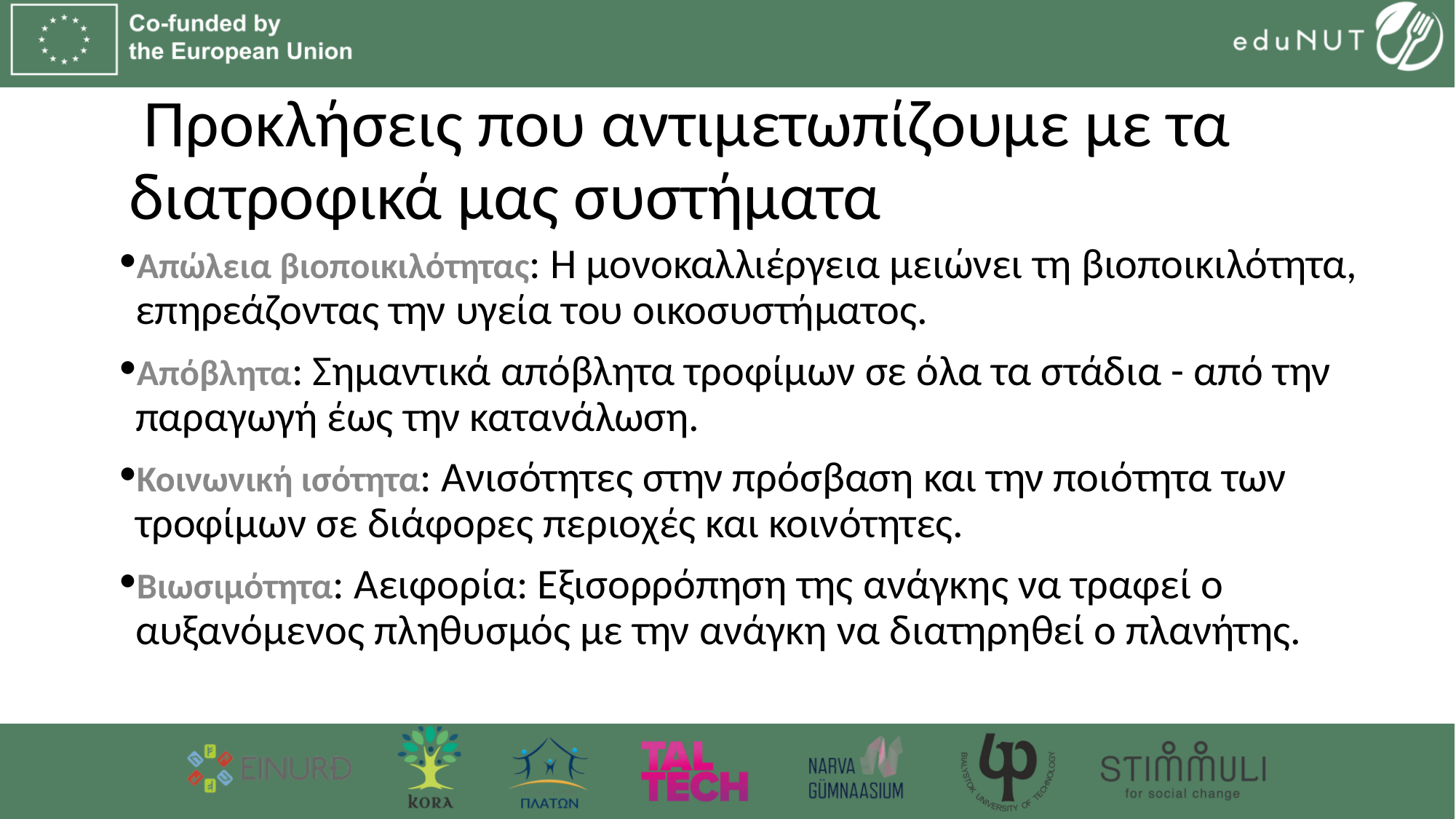

# Προκλήσεις που αντιμετωπίζουμε με τα διατροφικά μας συστήματα
Απώλεια βιοποικιλότητας: Η μονοκαλλιέργεια μειώνει τη βιοποικιλότητα, επηρεάζοντας την υγεία του οικοσυστήματος.
Απόβλητα: Σημαντικά απόβλητα τροφίμων σε όλα τα στάδια - από την παραγωγή έως την κατανάλωση.
Κοινωνική ισότητα: Ανισότητες στην πρόσβαση και την ποιότητα των τροφίμων σε διάφορες περιοχές και κοινότητες.
Βιωσιμότητα: Αειφορία: Εξισορρόπηση της ανάγκης να τραφεί ο αυξανόμενος πληθυσμός με την ανάγκη να διατηρηθεί ο πλανήτης.